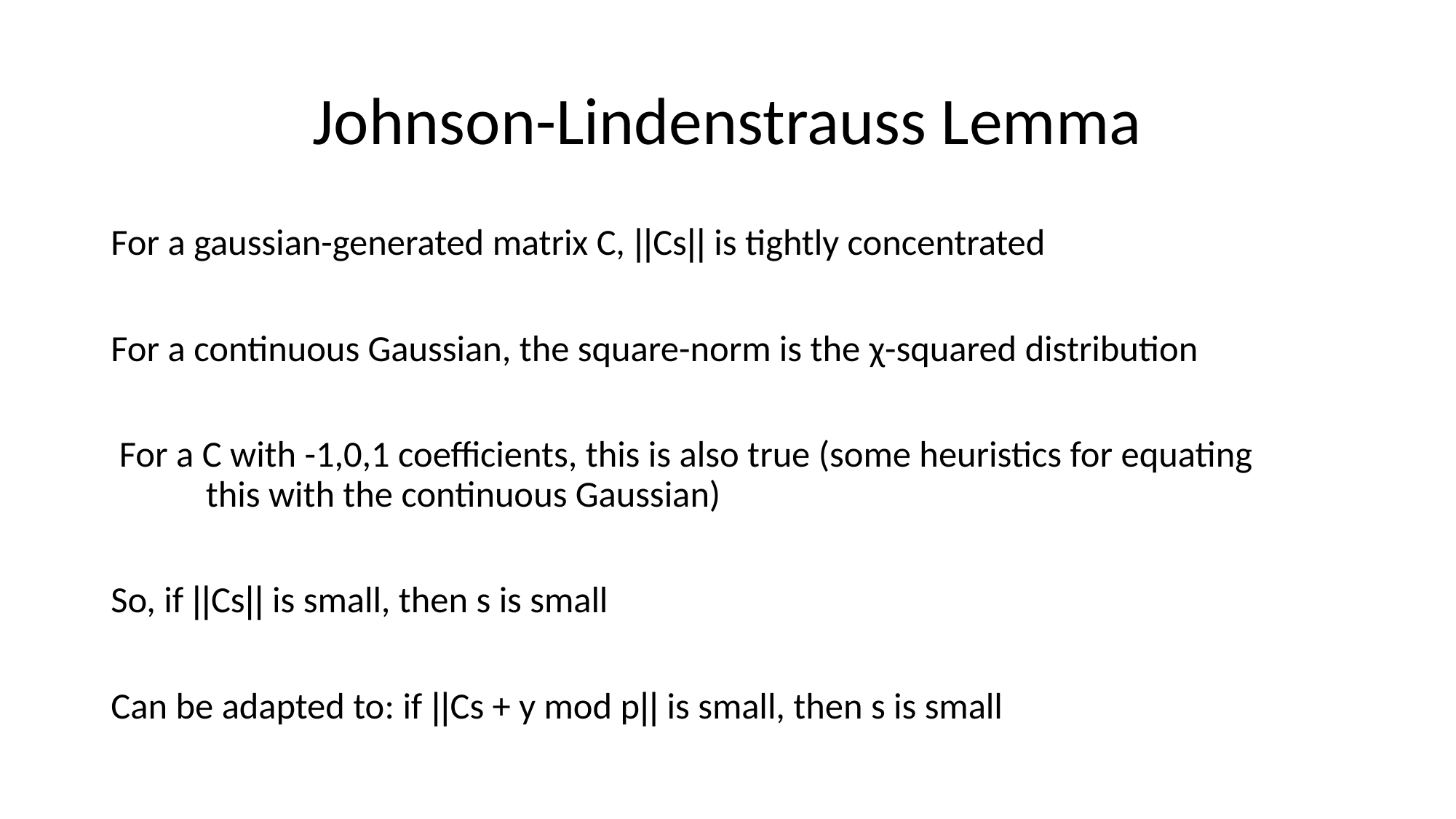

# Johnson-Lindenstrauss Lemma
For a gaussian-generated matrix C, ||Cs|| is tightly concentrated

For a continuous Gaussian, the square-norm is the χ-squared distribution

 For a C with -1,0,1 coefficients, this is also true (some heuristics for equating 	this with the continuous Gaussian)

So, if ||Cs|| is small, then s is small

Can be adapted to: if ||Cs + y mod p|| is small, then s is small